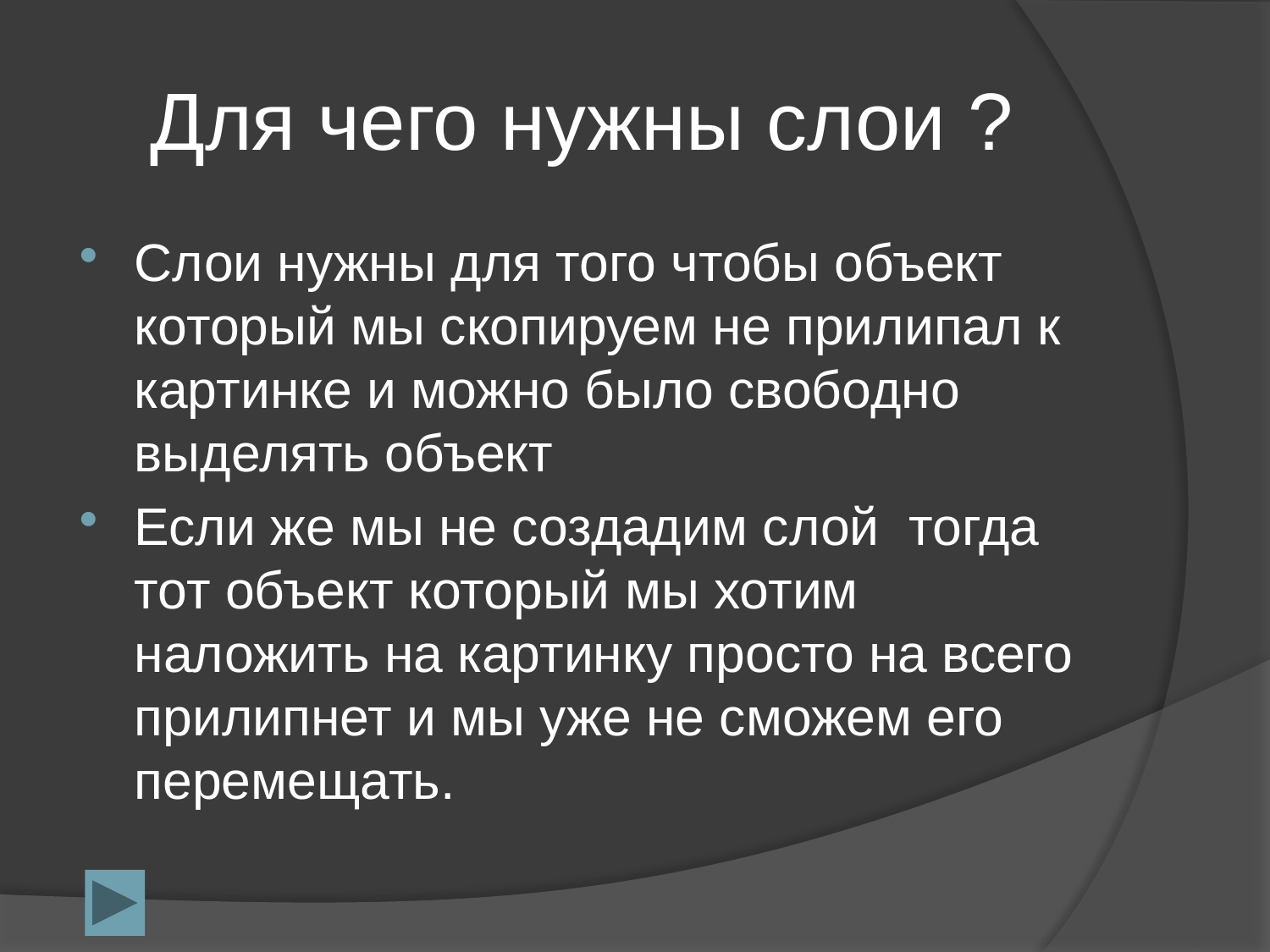

# Для чего нужны слои ?
Слои нужны для того чтобы объект который мы скопируем не прилипал к  картинке и можно было свободно выделять объект
Если же мы не создадим слой  тогда тот объект который мы хотим наложить на картинку просто на всего прилипнет и мы уже не сможем его перемещать.